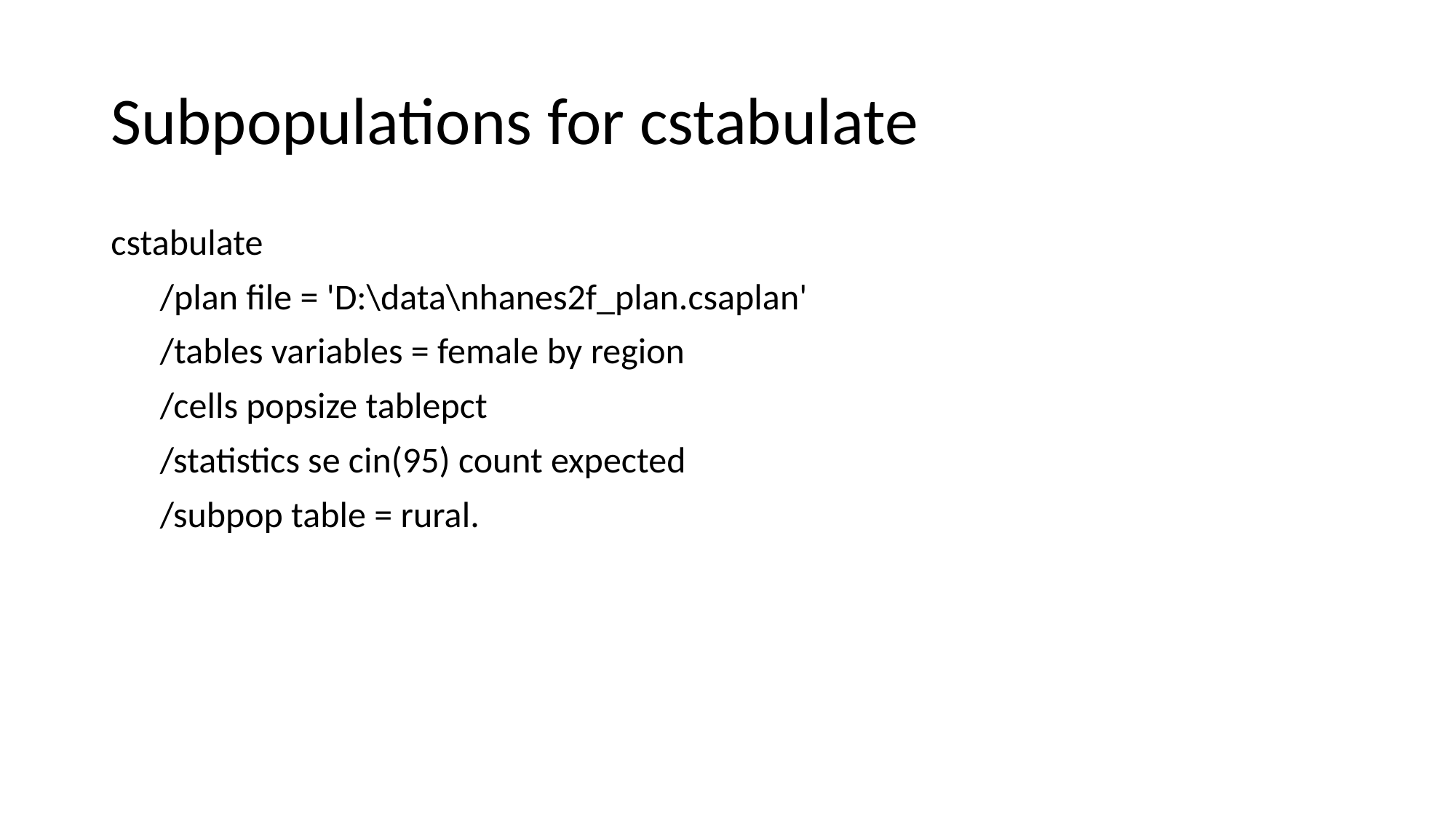

# Subpopulations for cstabulate
cstabulate
      /plan file = 'D:\data\nhanes2f_plan.csaplan'
      /tables variables = female by region
      /cells popsize tablepct
      /statistics se cin(95) count expected
      /subpop table = rural.